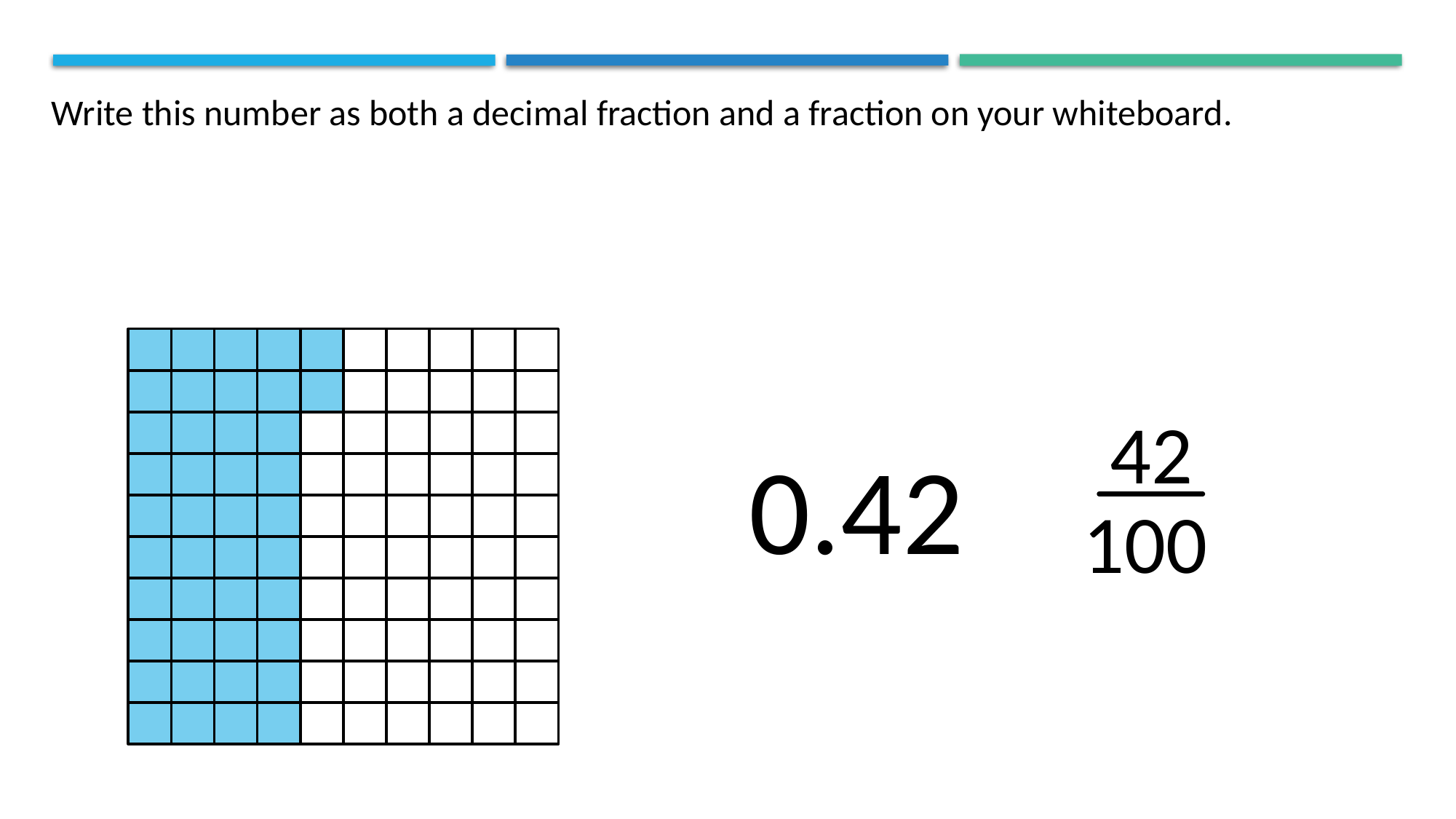

Write this number as both a decimal fraction and a fraction on your whiteboard.

42

0.42

100